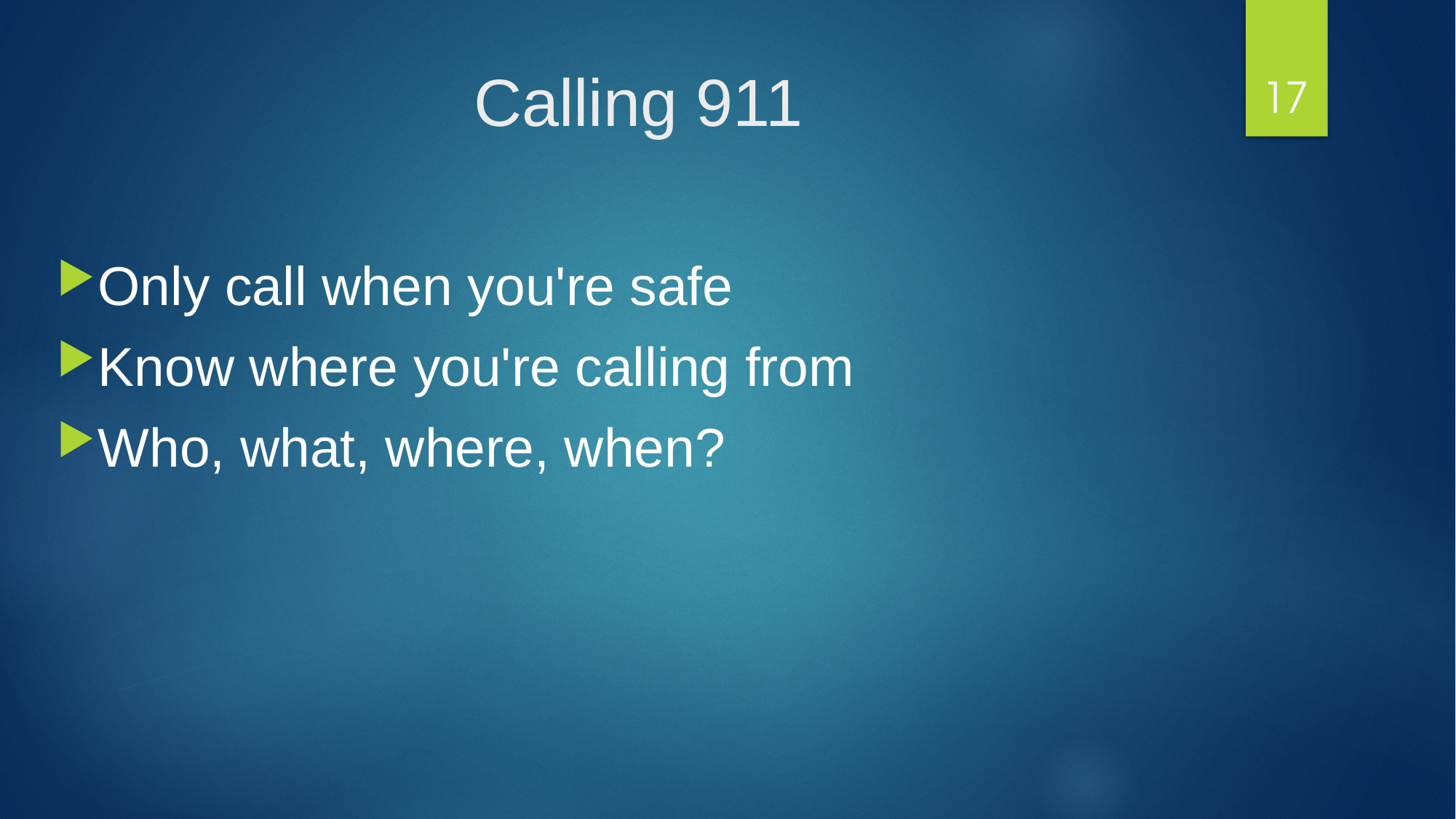

17
# Calling 911
Only call when you're safe
Know where you're calling from
Who, what, where, when?